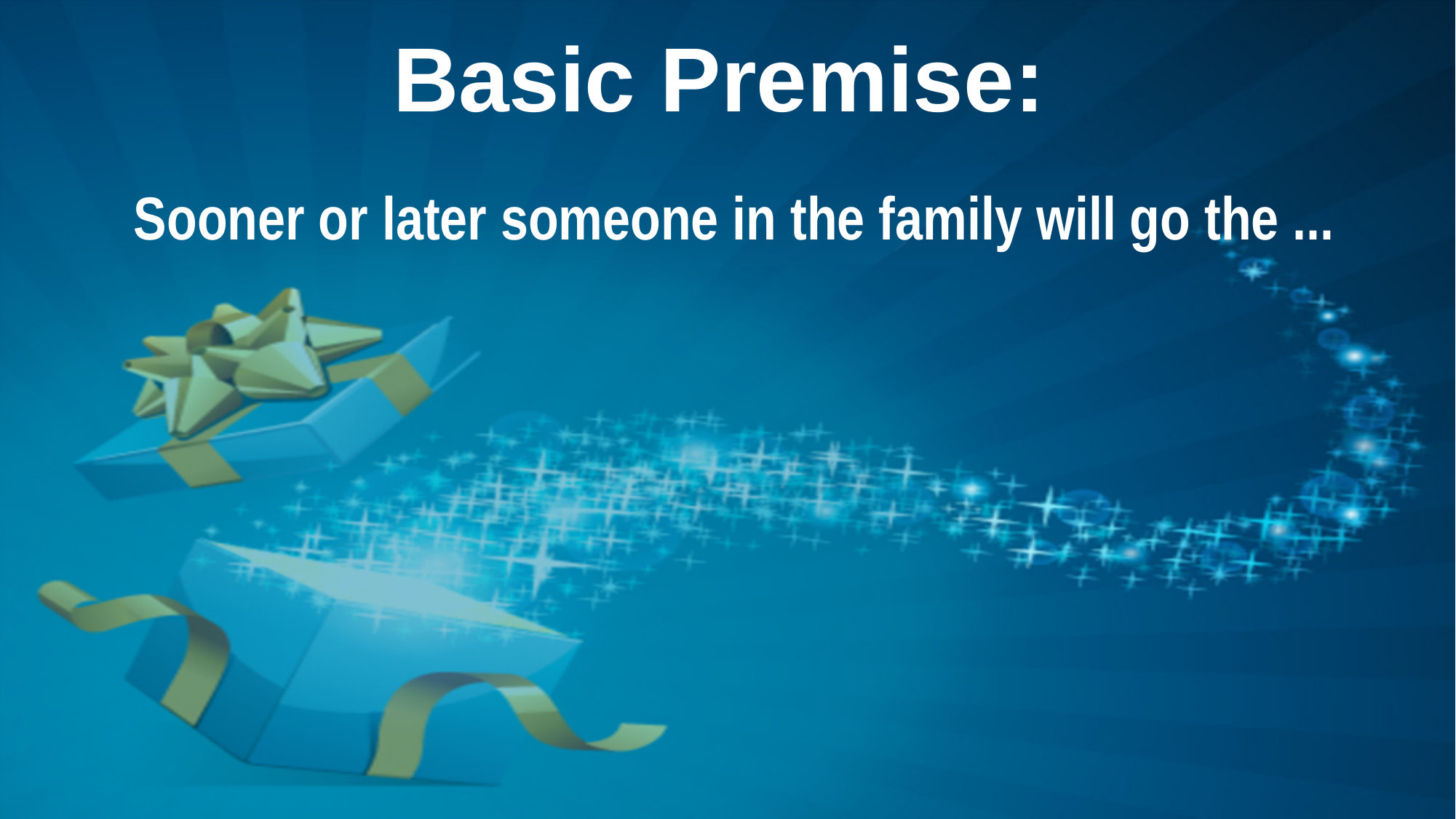

# Basic Premise:
Sooner or later someone in the family will go the ...